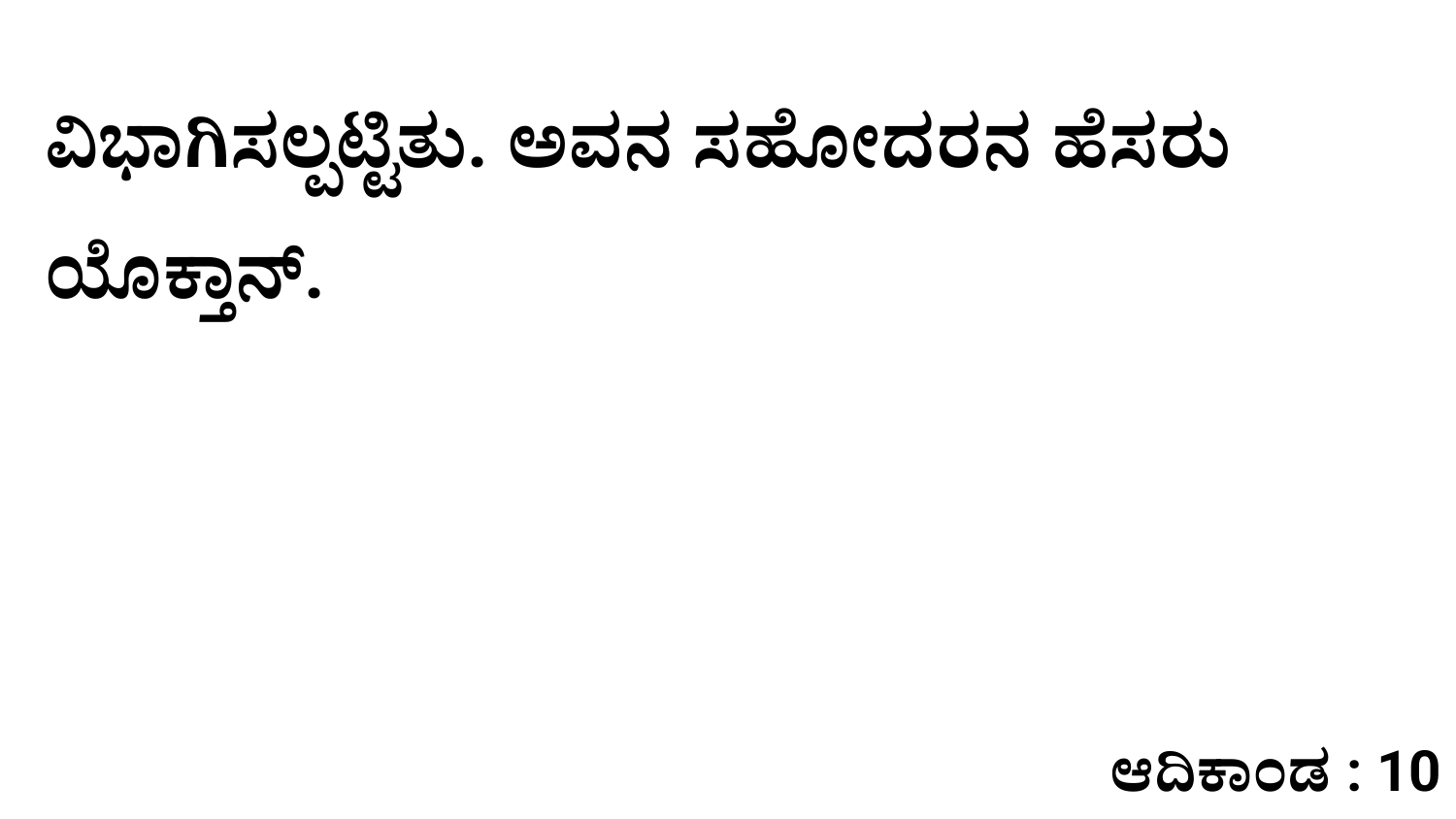

ವಿಭಾಗಿಸಲ್ಪಟ್ಟಿತು. ಅವನ ಸಹೋದರನ ಹೆಸರು ಯೊಕ್ತಾನ್‌.
ಆದಿಕಾಂಡ : 10